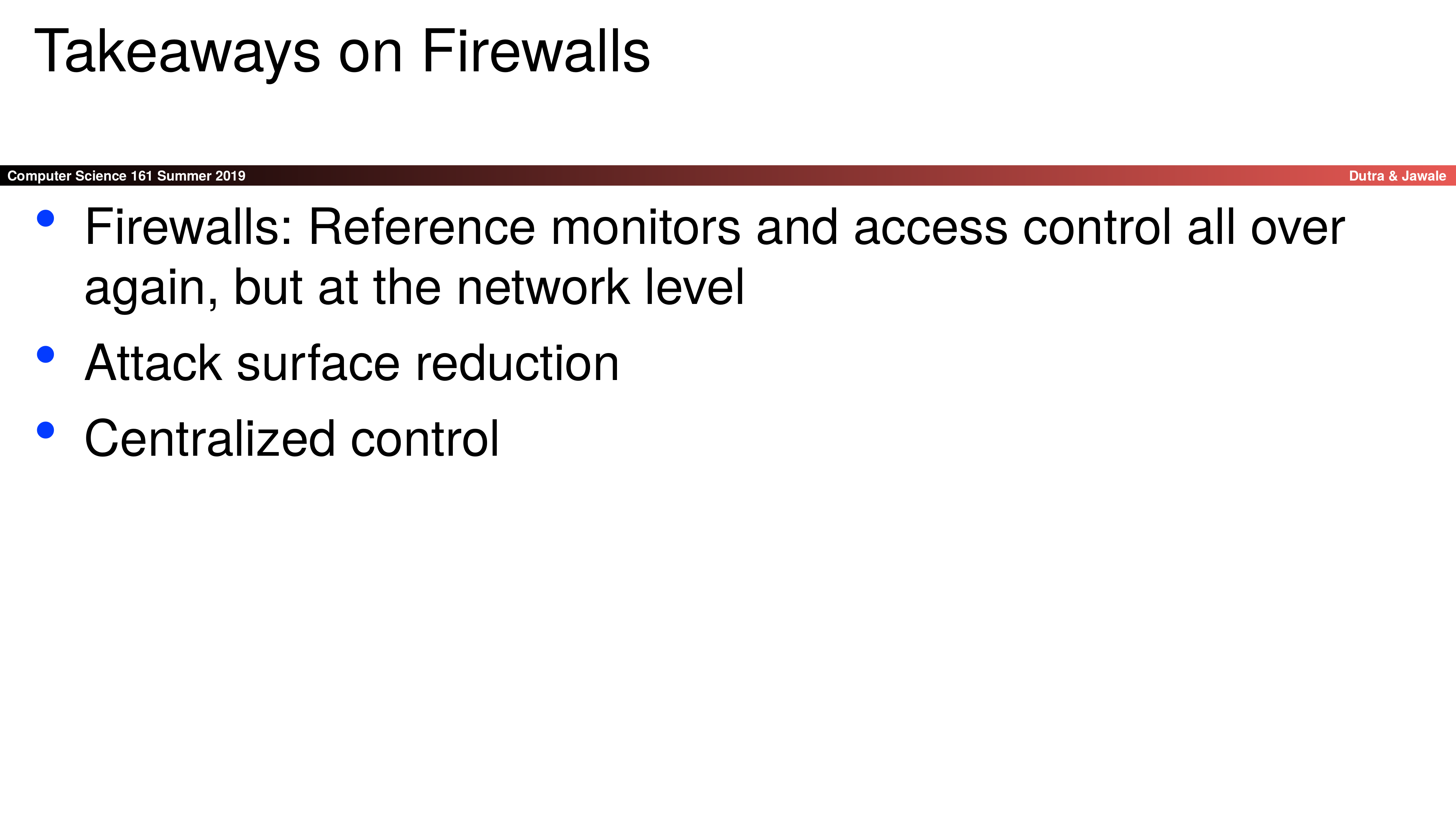

Takeaways on Firewalls
Firewalls: Reference monitors and access control all over again, but at the network level
Attack surface reduction
Centralized control